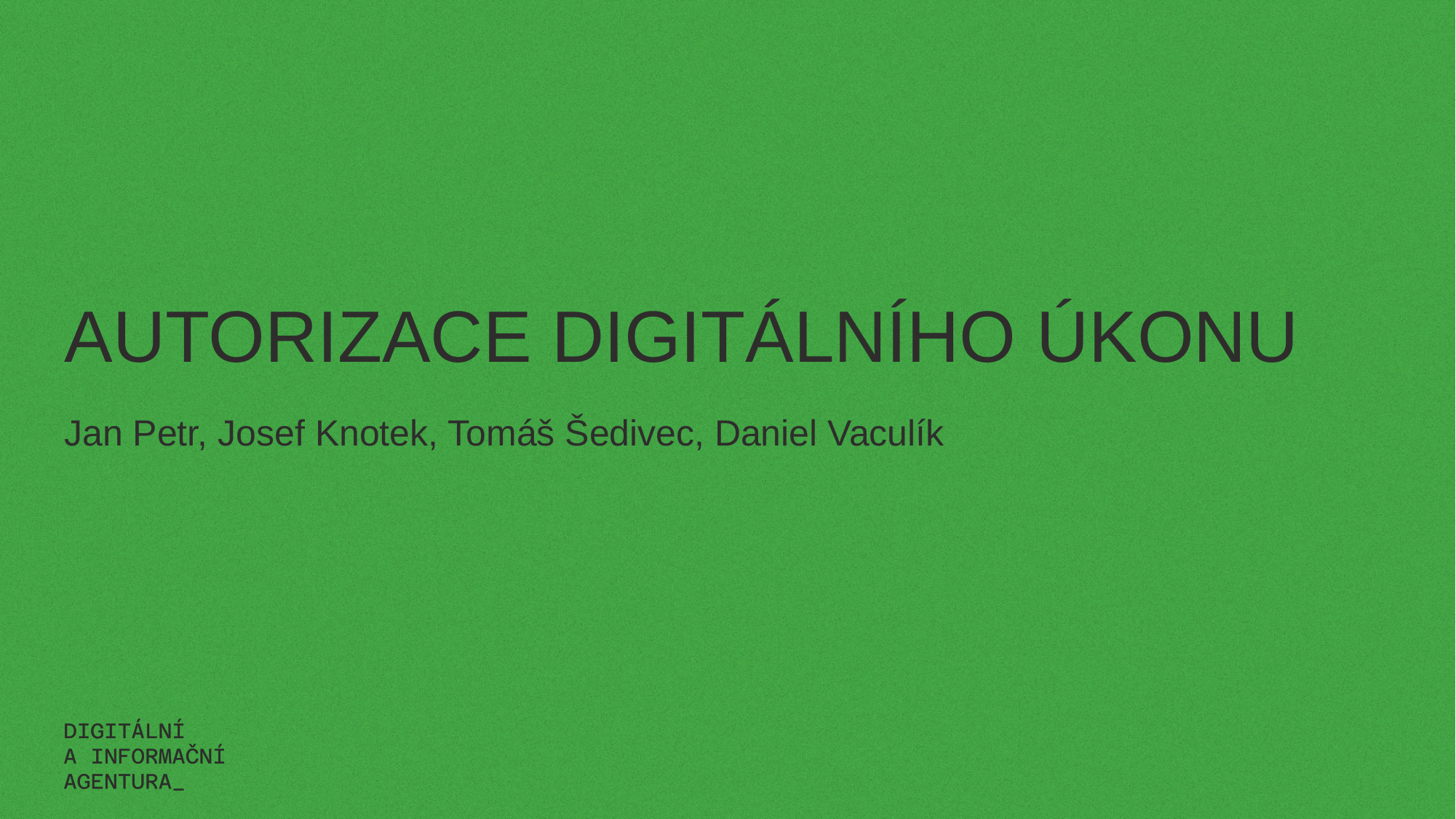

# Autorizace digitálního úkonu
Jan Petr, Josef Knotek, Tomáš Šedivec, Daniel Vaculík